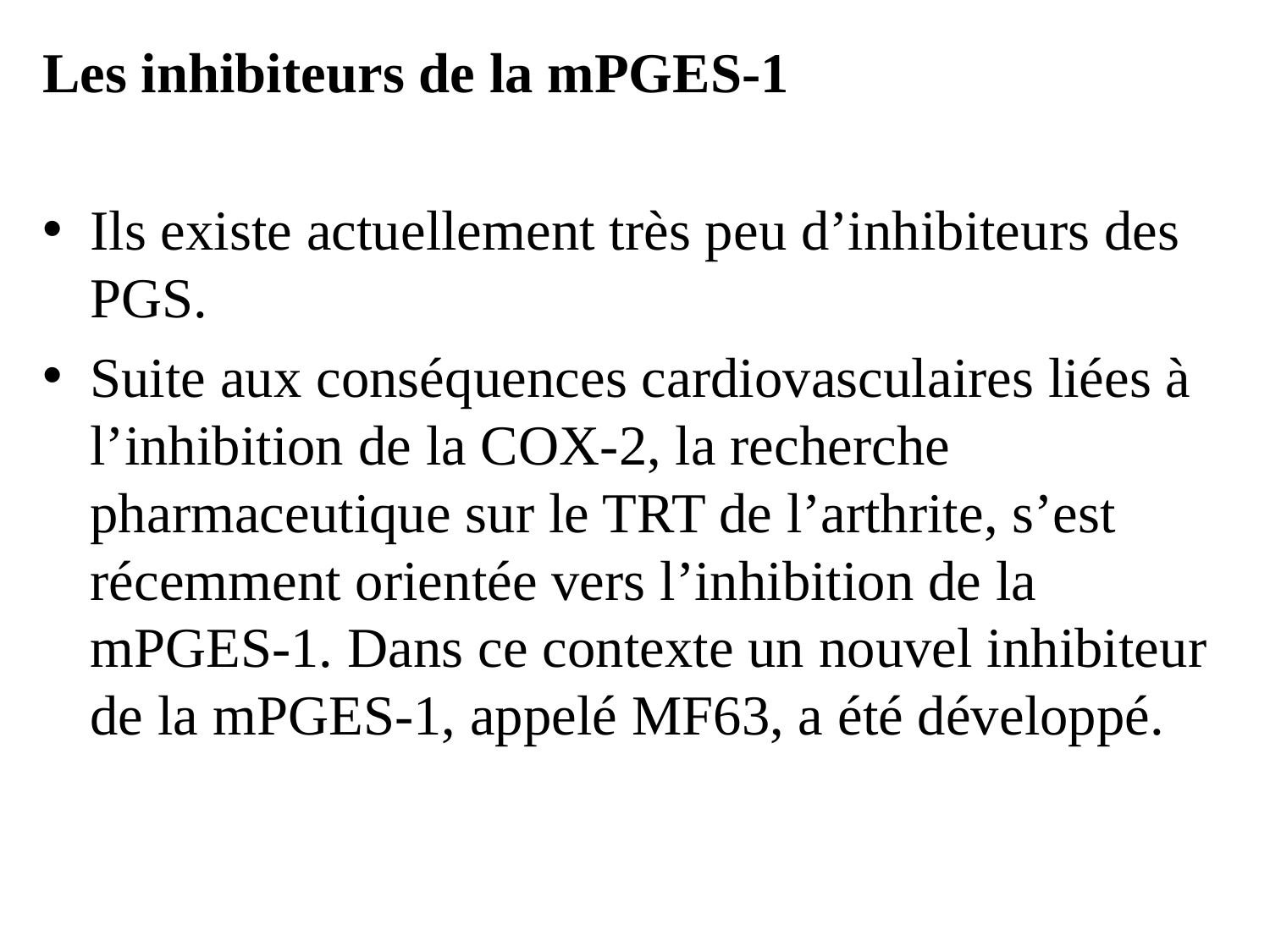

Les inhibiteurs de la mPGES-1

Ils existe actuellement très peu d’inhibiteurs des PGS.
Suite aux conséquences cardiovasculaires liées à l’inhibition de la COX-2, la recherche pharmaceutique sur le TRT de l’arthrite, s’est récemment orientée vers l’inhibition de la mPGES-1. Dans ce contexte un nouvel inhibiteur de la mPGES-1, appelé MF63, a été développé.